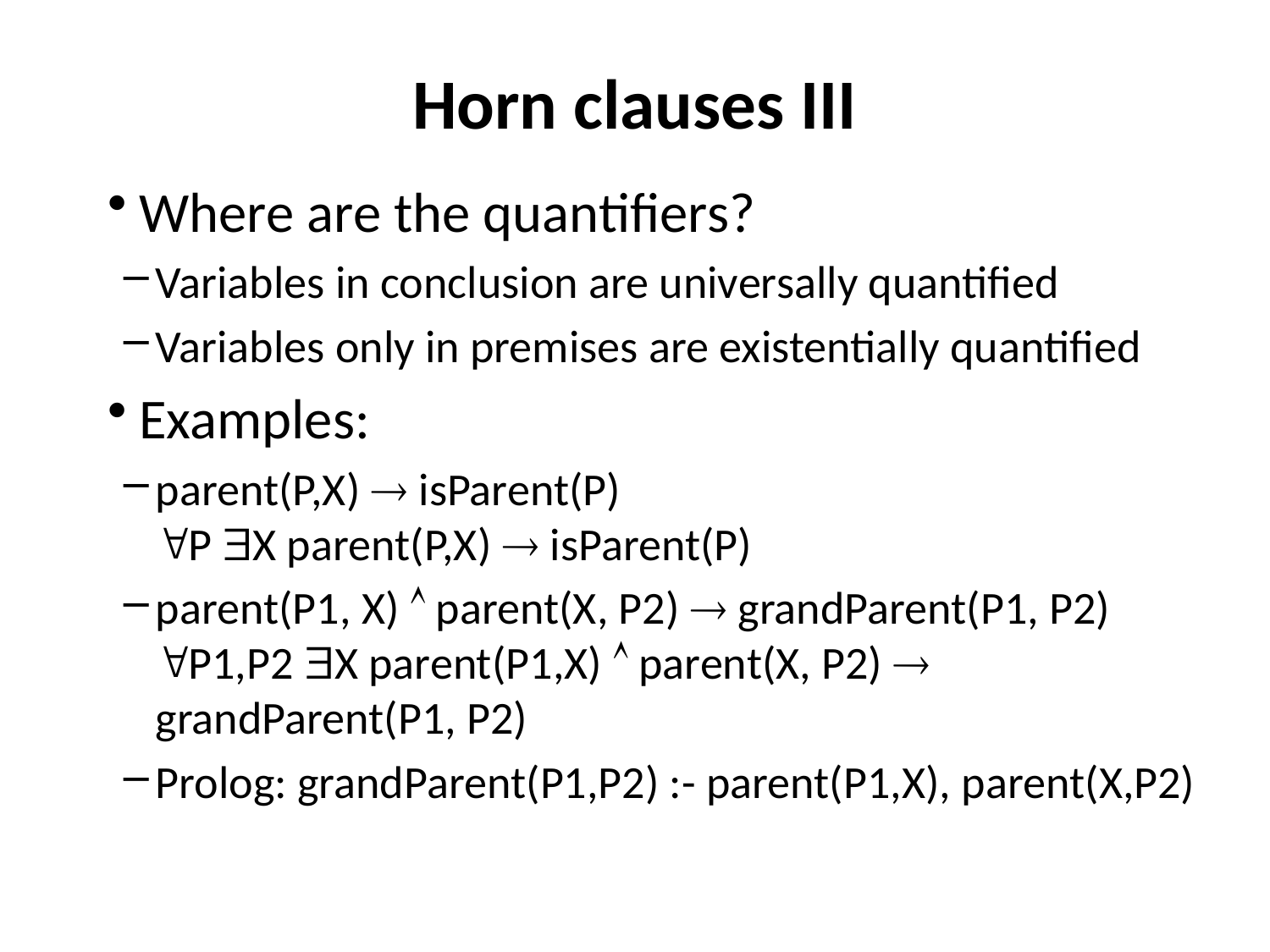

# Horn clauses III
Where are the quantifiers?
Variables in conclusion are universally quantified
Variables only in premises are existentially quantified
Examples:
parent(P,X) → isParent(P)
∀P ∃X parent(P,X) → isParent(P)
parent(P1, X) ∧ parent(X, P2) → grandParent(P1, P2)
∀P1,P2 ∃X parent(P1,X) ∧ parent(X, P2) → grandParent(P1, P2)
Prolog: grandParent(P1,P2) :- parent(P1,X), parent(X,P2)